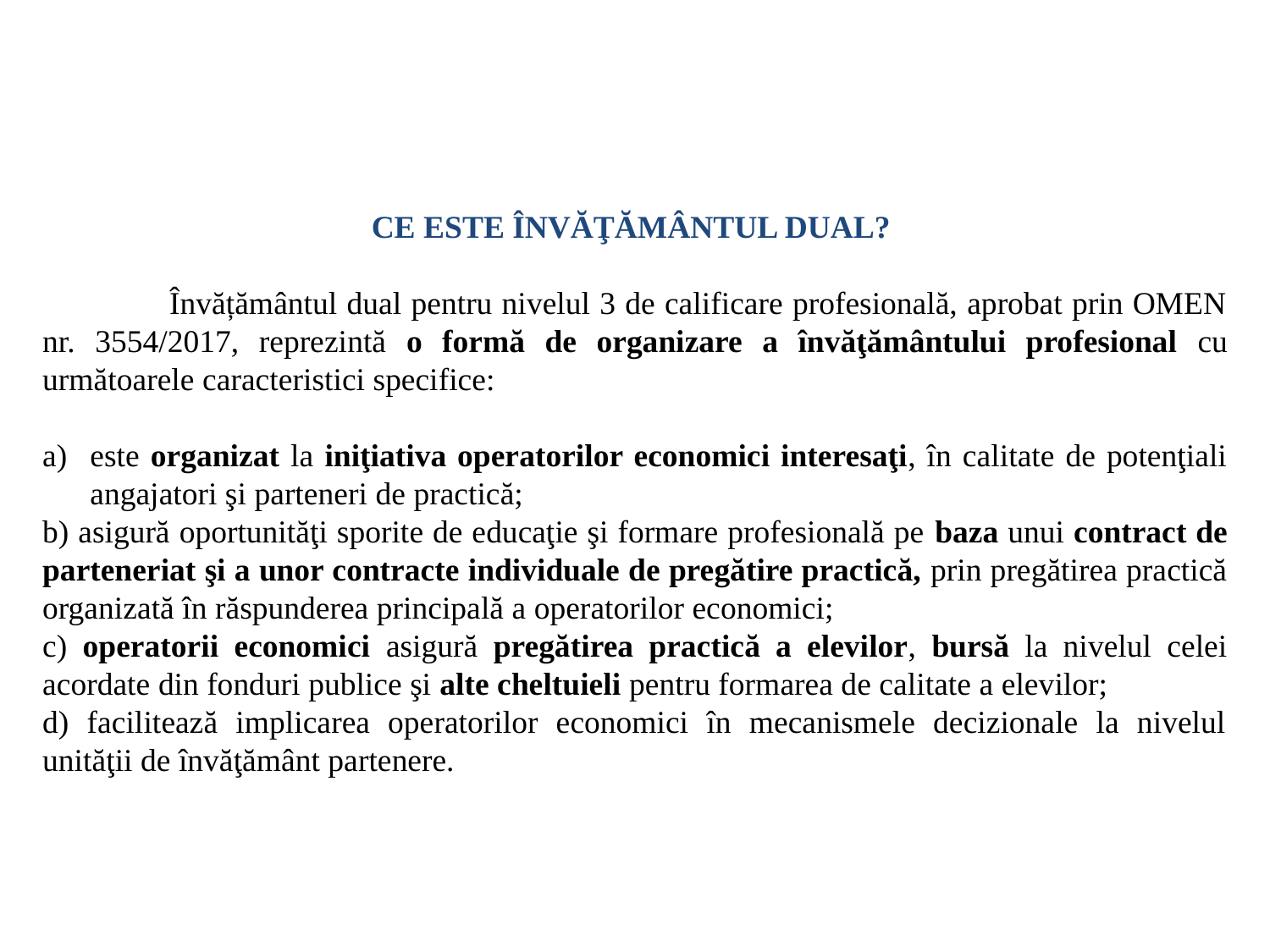

CE ESTE ÎNVĂŢĂMÂNTUL DUAL?

	Învățământul dual pentru nivelul 3 de calificare profesională, aprobat prin OMEN nr. 3554/2017, reprezintă o formă de organizare a învăţământului profesional cu următoarele caracteristici specifice:

este organizat la iniţiativa operatorilor economici interesaţi, în calitate de potenţiali angajatori şi parteneri de practică;
b) asigură oportunităţi sporite de educaţie şi formare profesională pe baza unui contract de parteneriat şi a unor contracte individuale de pregătire practică, prin pregătirea practică organizată în răspunderea principală a operatorilor economici;
c) operatorii economici asigură pregătirea practică a elevilor, bursă la nivelul celei acordate din fonduri publice şi alte cheltuieli pentru formarea de calitate a elevilor;
d) facilitează implicarea operatorilor economici în mecanismele decizionale la nivelul unităţii de învăţământ partenere.